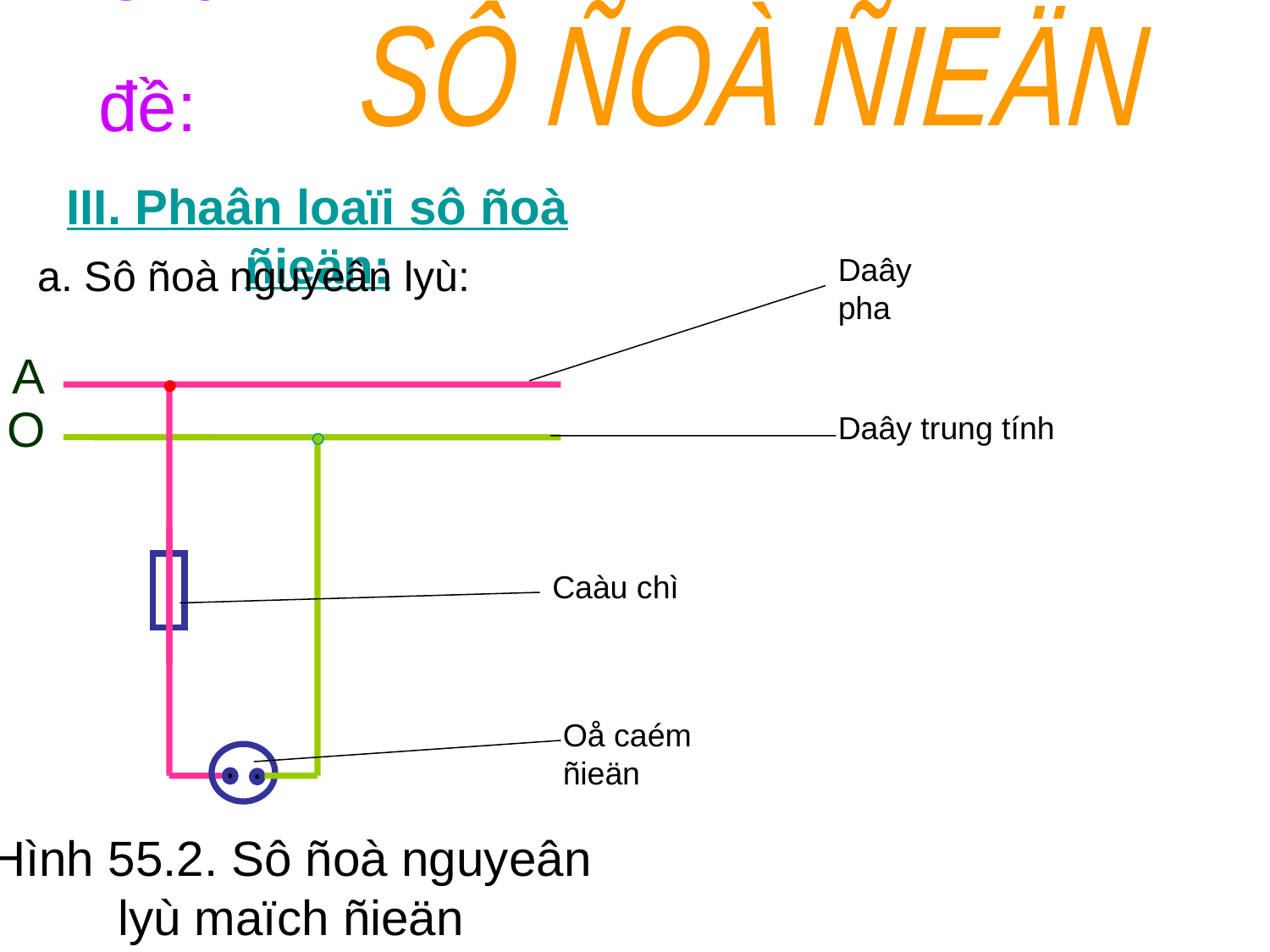

Chủ đề:
SÔ ÑOÀ ÑIEÄN
III. Phaân loaïi sô ñoà ñieän:
a. Sô ñoà nguyeân lyù:
Daây pha

A

O

Daây trung tính

Caàu chì

Oå caém ñieän

Hình 55.2. Sô ñoà nguyeân lyù maïch ñieän